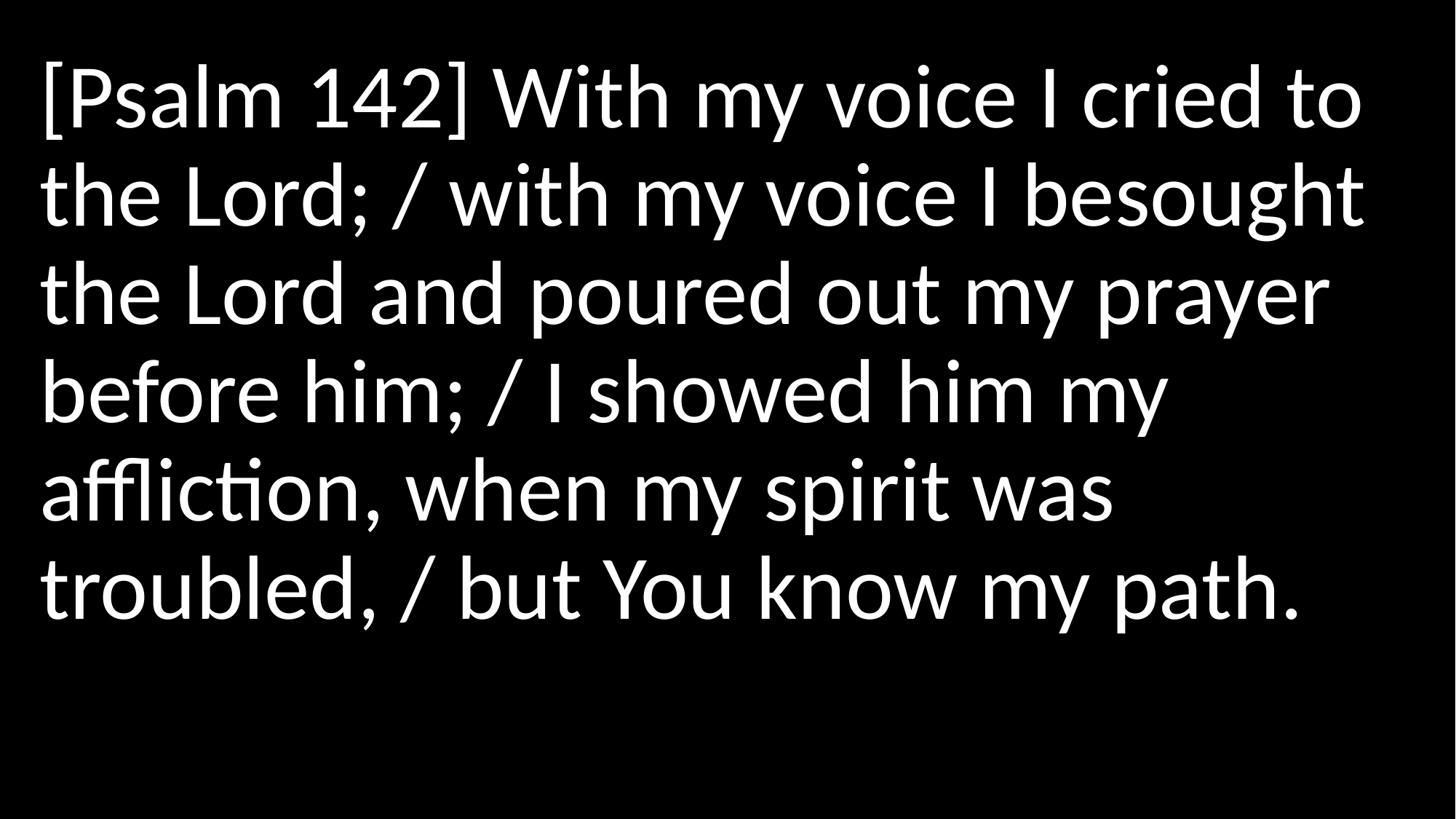

[Psalm 142] With my voice I cried to the Lord; / with my voice I besought the Lord and poured out my prayer before him; / I showed him my affliction, when my spirit was troubled, / but You know my path.